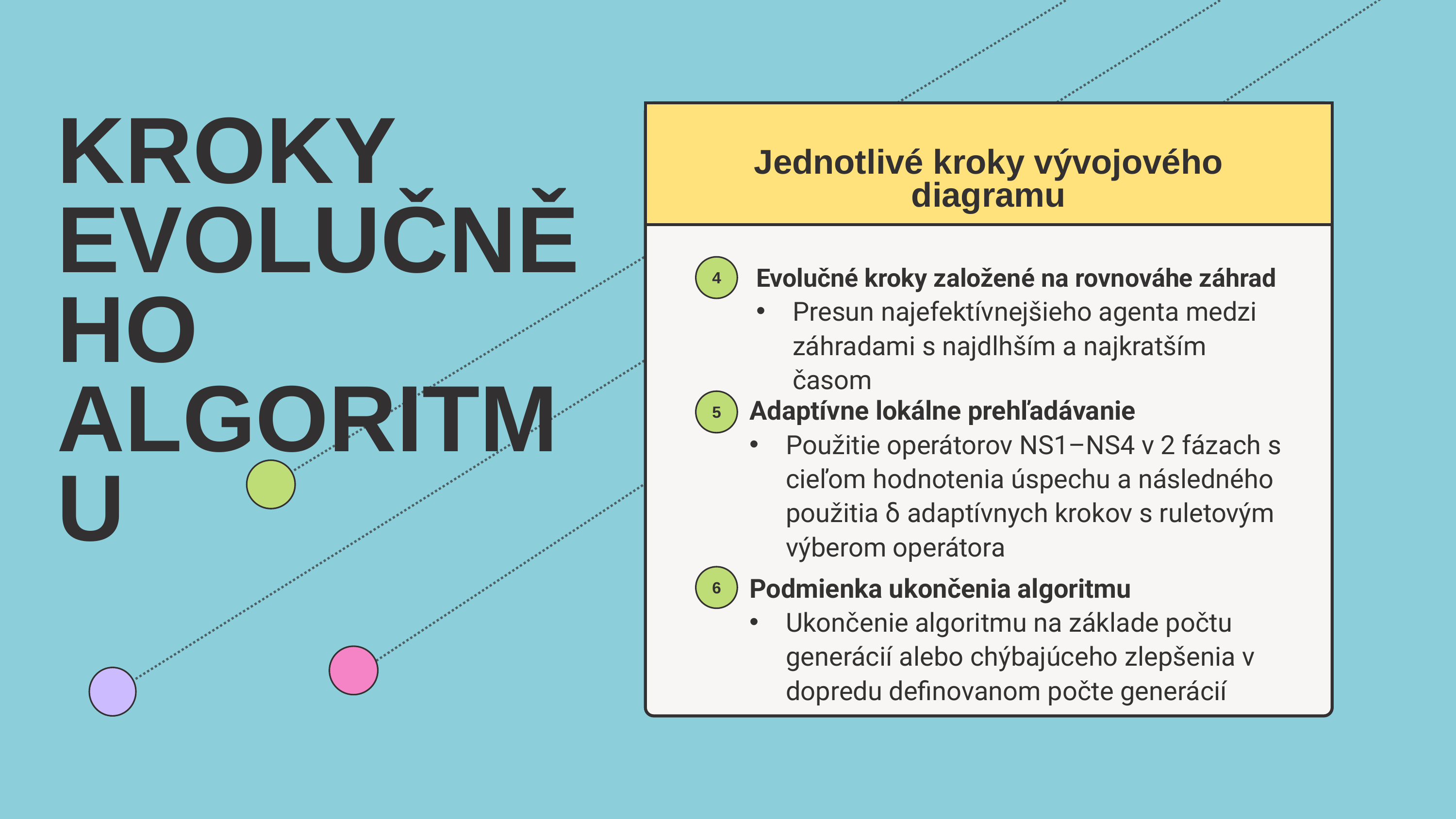

KROKY EVOLUČNĚHO ALGORITMU
Jednotlivé kroky vývojového diagramu

4
Evolučné kroky založené na rovnováhe záhrad
Presun najefektívnejšieho agenta medzi záhradami s najdlhším a najkratším časom

5
Adaptívne lokálne prehľadávanie
Použitie operátorov NS1–NS4 v 2 fázach s cieľom hodnotenia úspechu a následného použitia δ adaptívnych krokov s ruletovým výberom operátora

6
Podmienka ukončenia algoritmu
Ukončenie algoritmu na základe počtu generácií alebo chýbajúceho zlepšenia v dopredu definovanom počte generácií